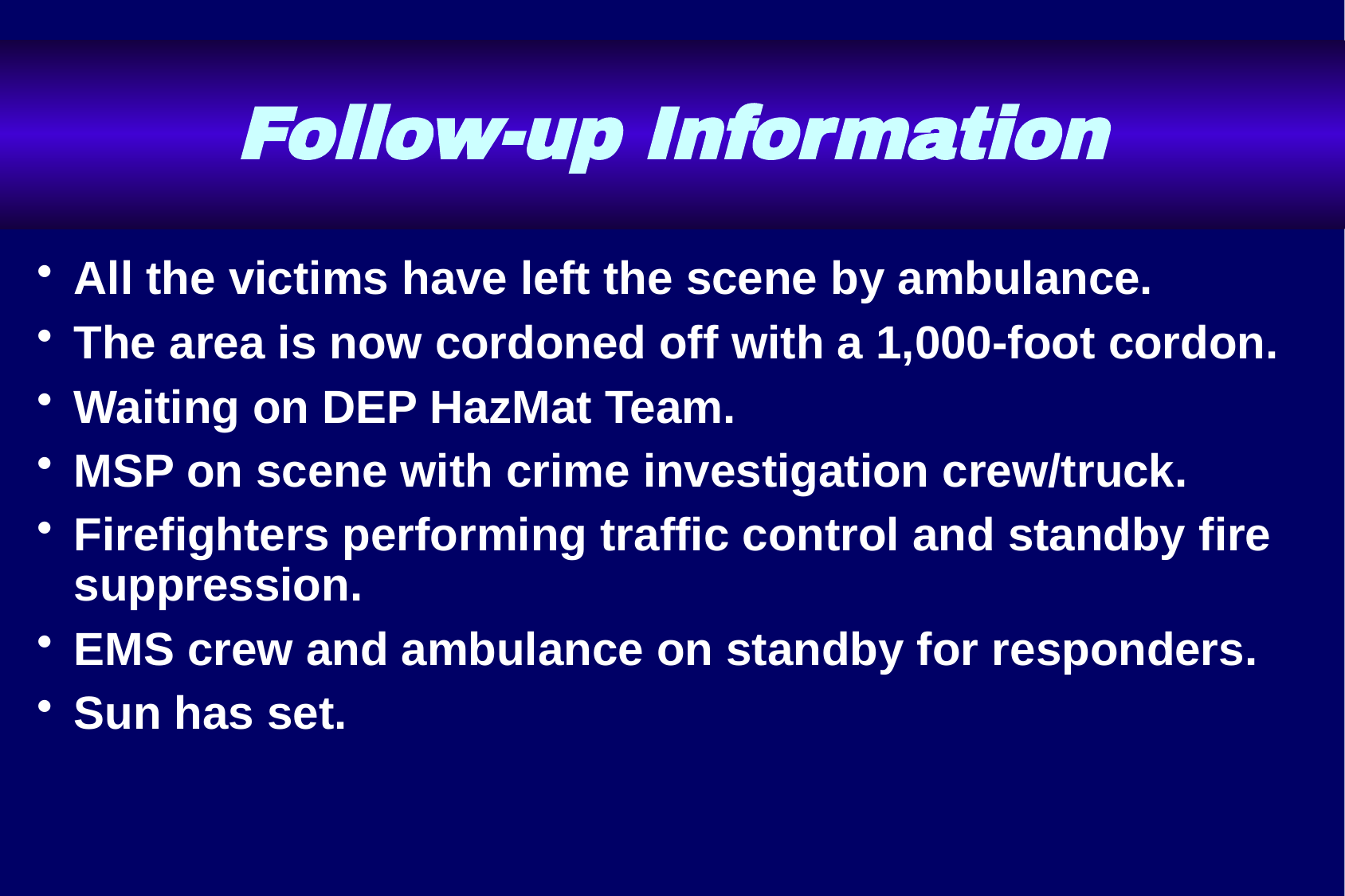

# Follow-up Information
All the victims have left the scene by ambulance.
The area is now cordoned off with a 1,000-foot cordon.
Waiting on DEP HazMat Team.
MSP on scene with crime investigation crew/truck.
Firefighters performing traffic control and standby fire suppression.
EMS crew and ambulance on standby for responders.
Sun has set.